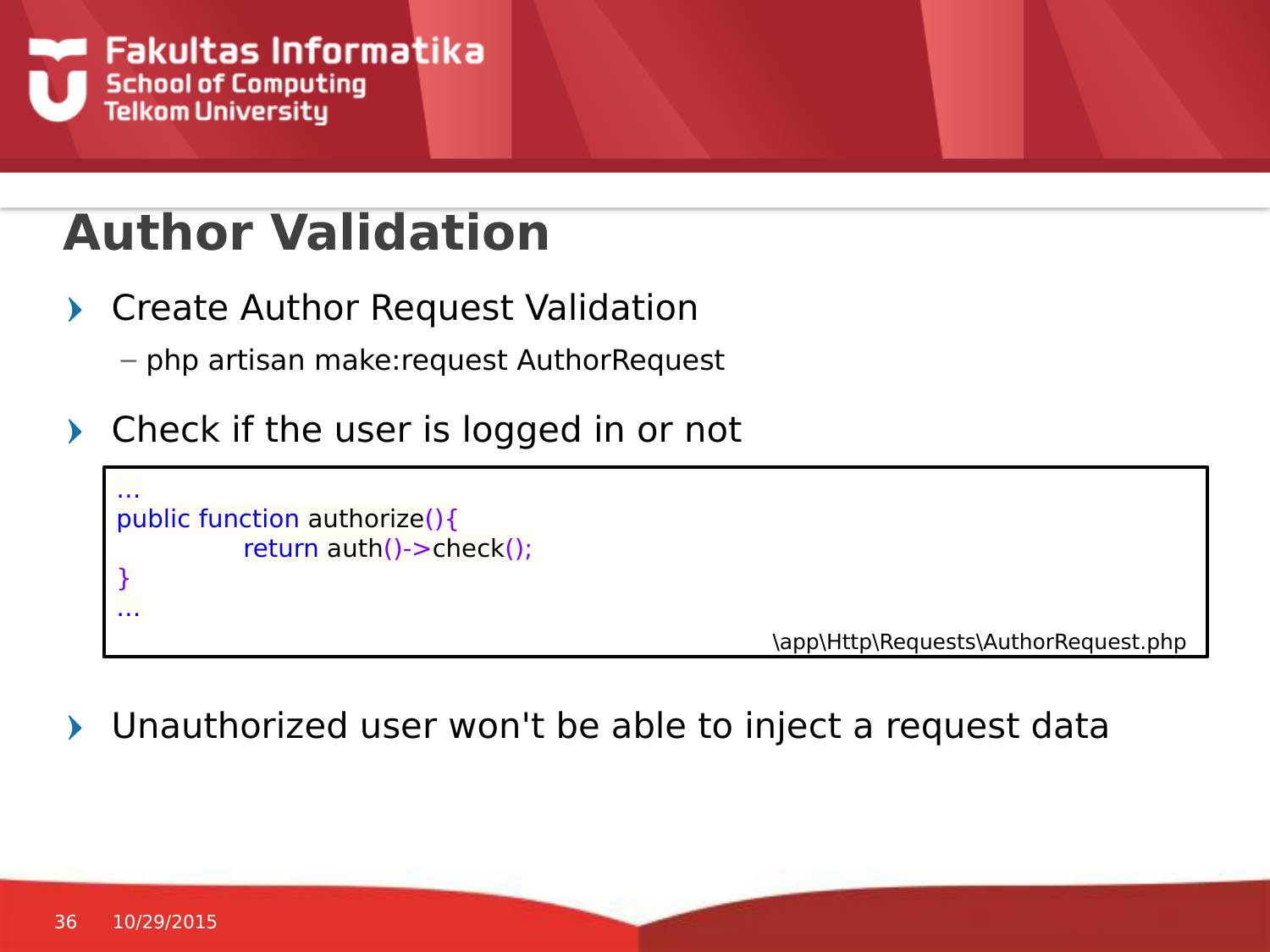

# Author Validation
Create Author Request Validation
php artisan make:request AuthorRequest
Check if the user is logged in or not

Unauthorized user won't be able to inject a request data
…
public function authorize(){
	return auth()->check();
}
…

\app\Http\Requests\AuthorRequest.php

36
10/29/2015